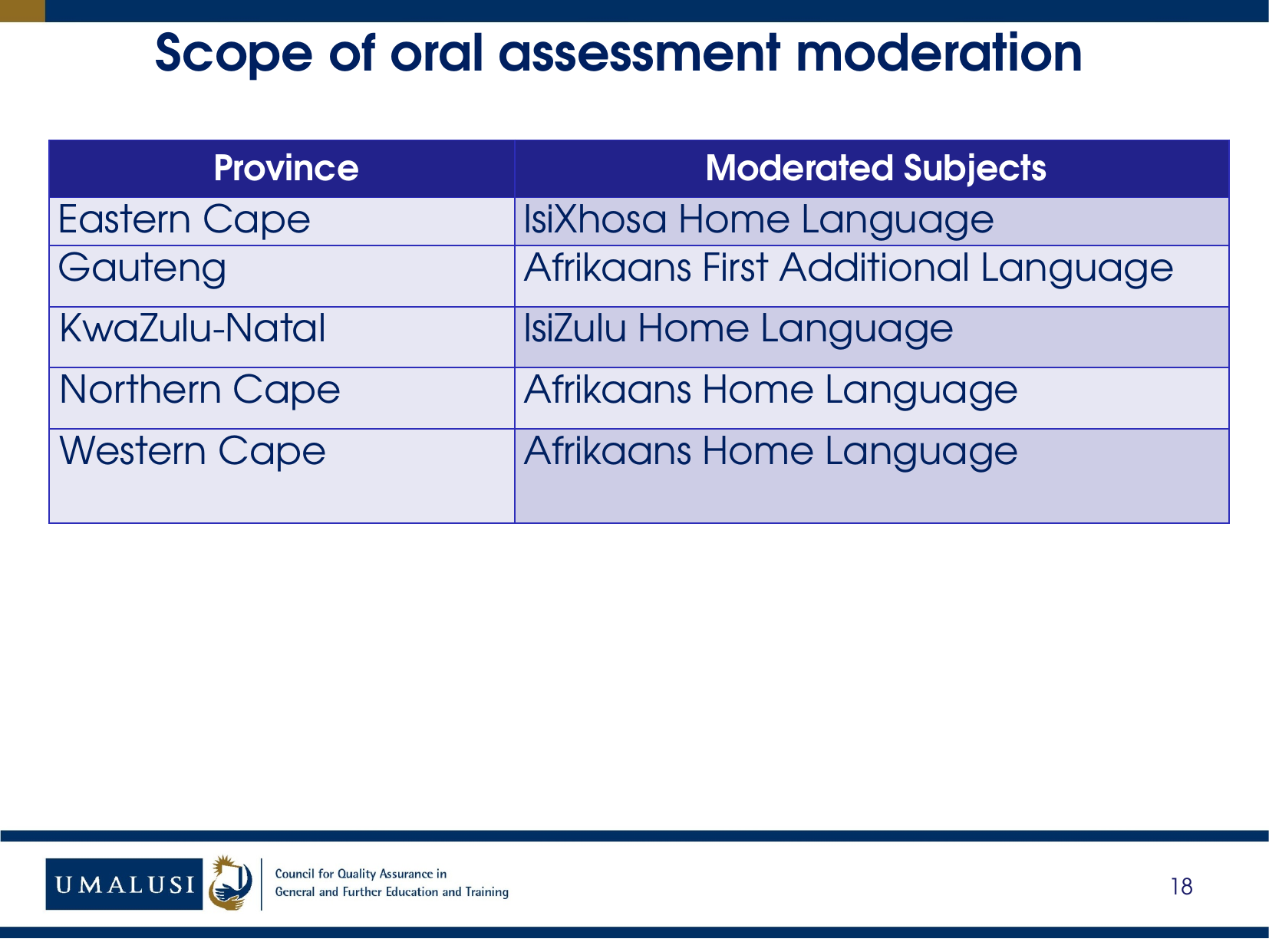

# Scope of oral assessment moderation
| Province | Moderated Subjects |
| --- | --- |
| Eastern Cape | IsiXhosa Home Language |
| Gauteng | Afrikaans First Additional Language |
| KwaZulu-Natal | IsiZulu Home Language |
| Northern Cape | Afrikaans Home Language |
| Western Cape | Afrikaans Home Language |
18